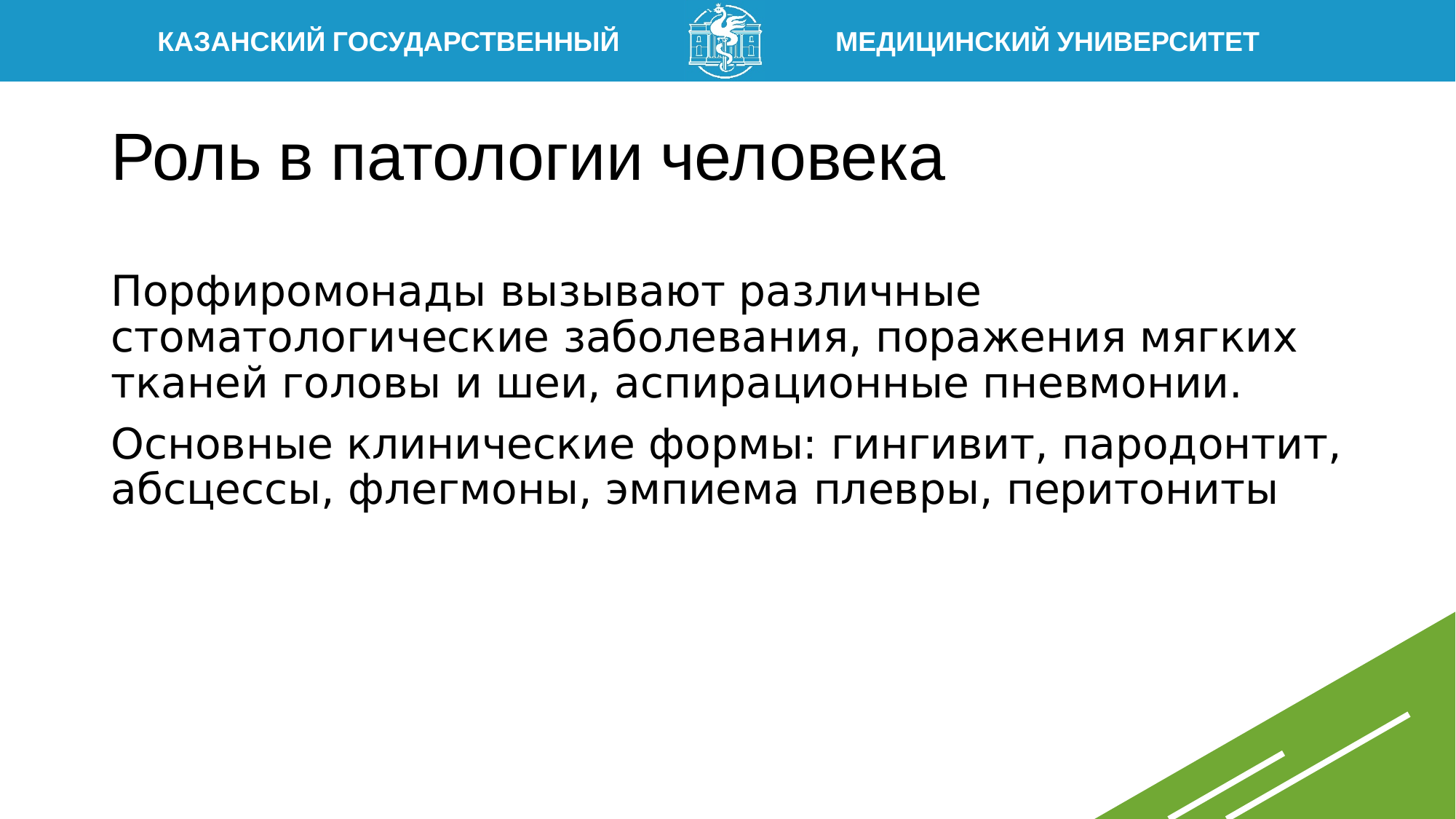

# Роль в патологии человека
Порфиромонады вызывают различные стоматологические заболевания, поражения мягких тканей головы и шеи, аспирационные пневмонии.
Основные клинические формы: гингивит, пародонтит, абсцессы, флегмоны, эмпиема плевры, перитониты